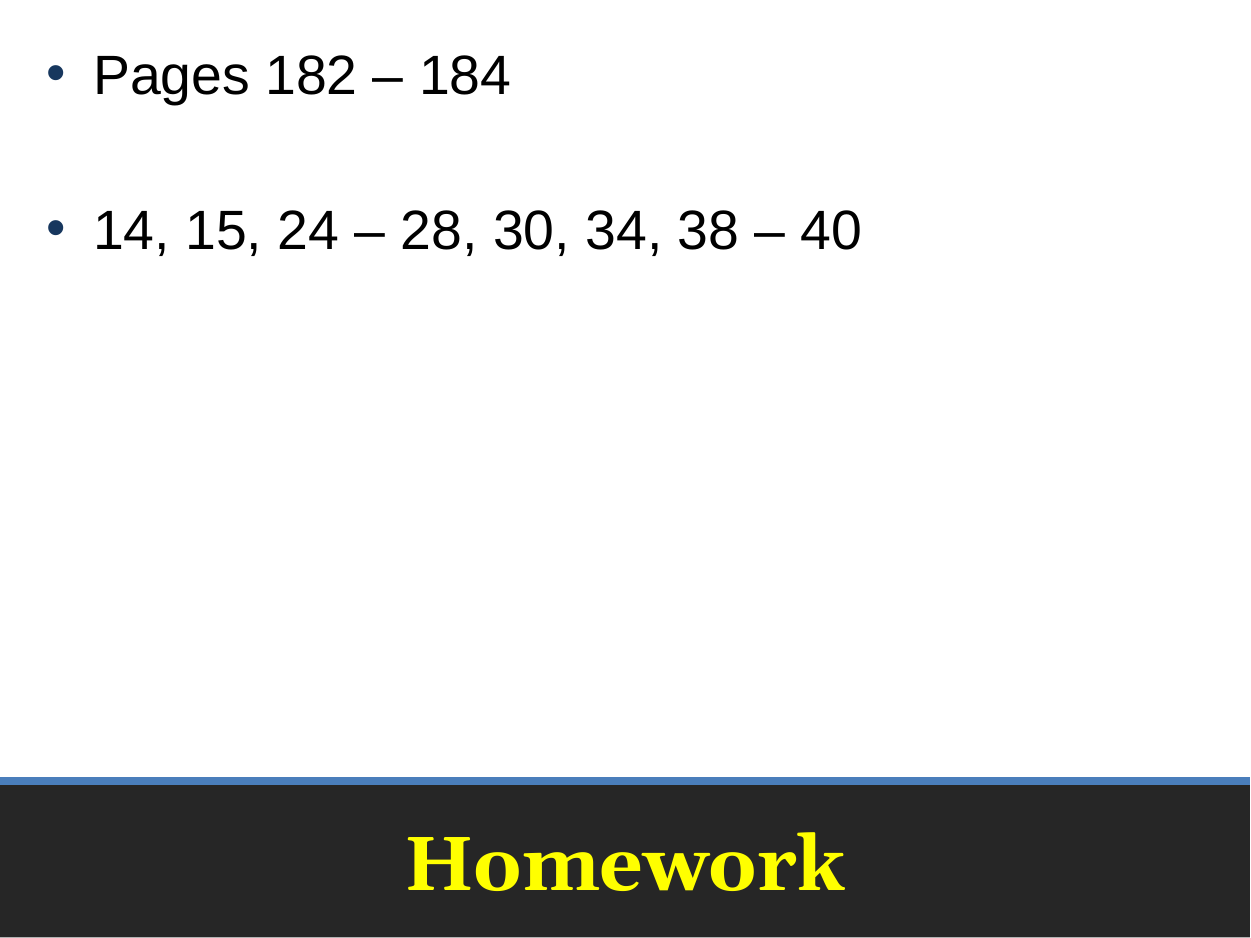

Pages 182 – 184

14, 15, 24 – 28, 30, 34, 38 – 40
# Homework